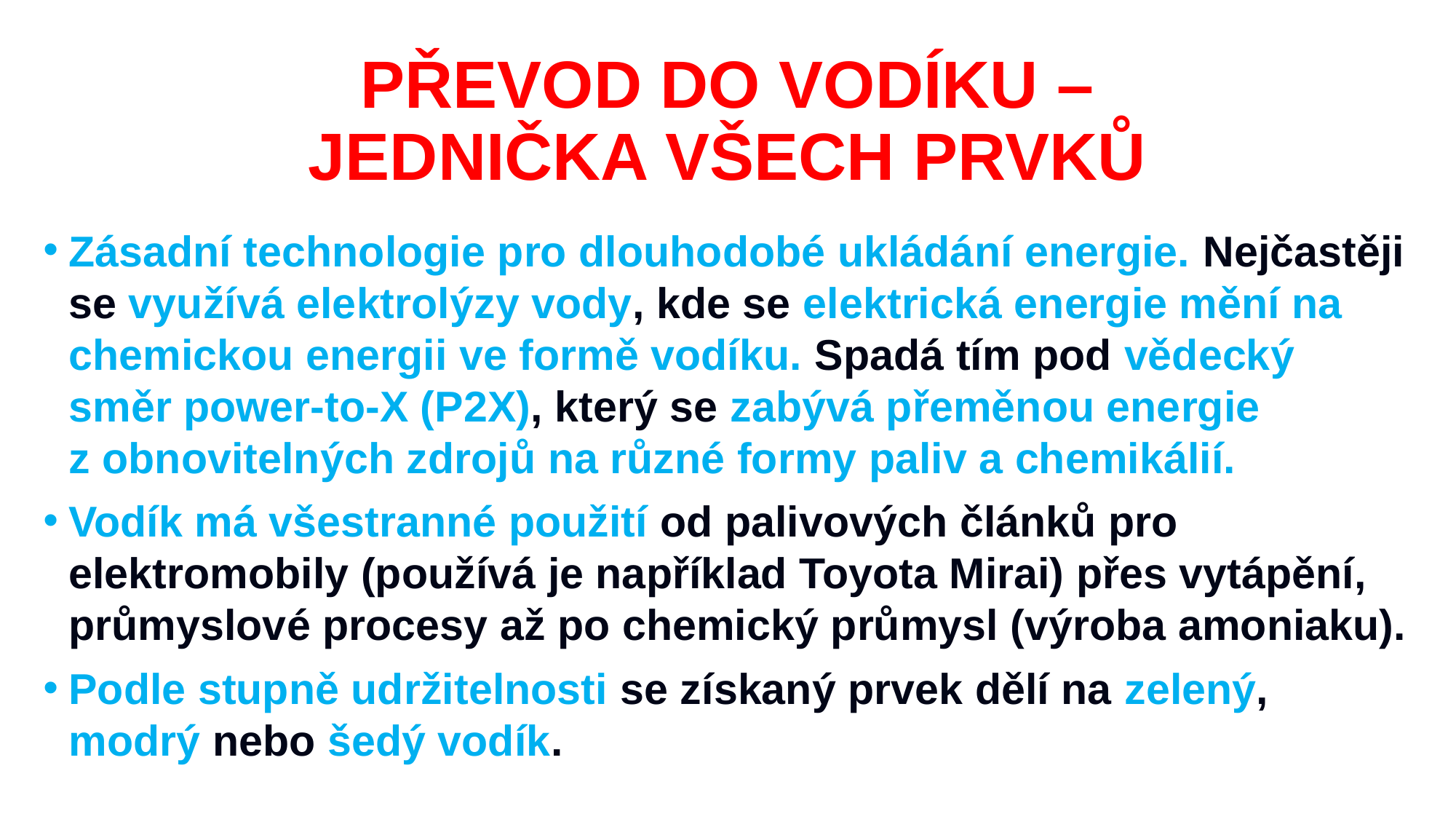

# PŘEVOD DO VODÍKU – JEDNIČKA VŠECH PRVKŮ
Zásadní technologie pro dlouhodobé ukládání energie. Nejčastěji se využívá elektrolýzy vody, kde se elektrická energie mění na chemickou energii ve formě vodíku. Spadá tím pod vědecký směr power-to-X (P2X), který se zabývá přeměnou energie z obnovitelných zdrojů na různé formy paliv a chemikálií.
Vodík má všestranné použití od palivových článků pro elektromobily (používá je například Toyota Mirai) přes vytápění, průmyslové procesy až po chemický průmysl (výroba amoniaku).
Podle stupně udržitelnosti se získaný prvek dělí na zelený, modrý nebo šedý vodík.